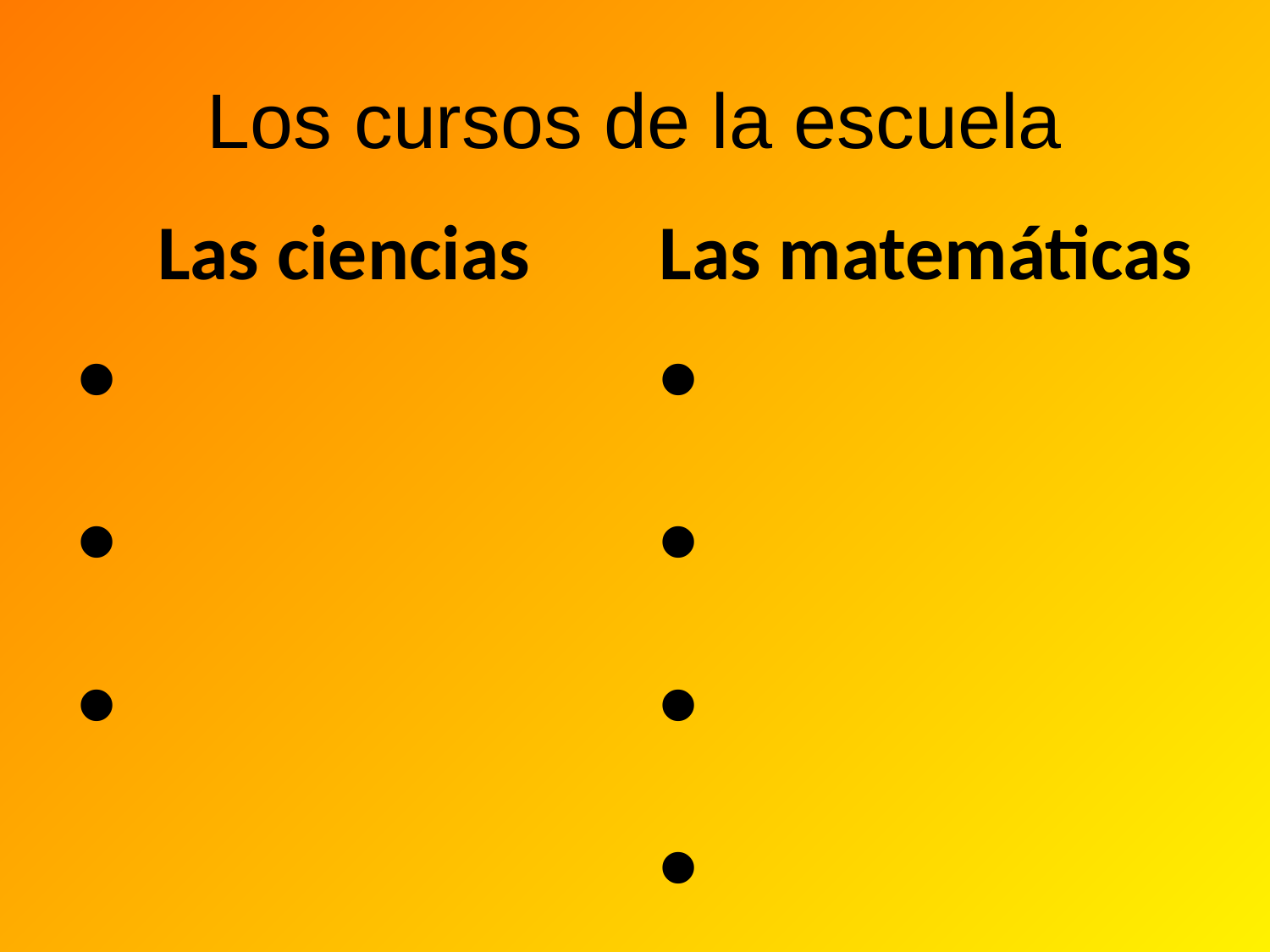

# Los cursos de la escuela
Las ciencias
Las matemáticas